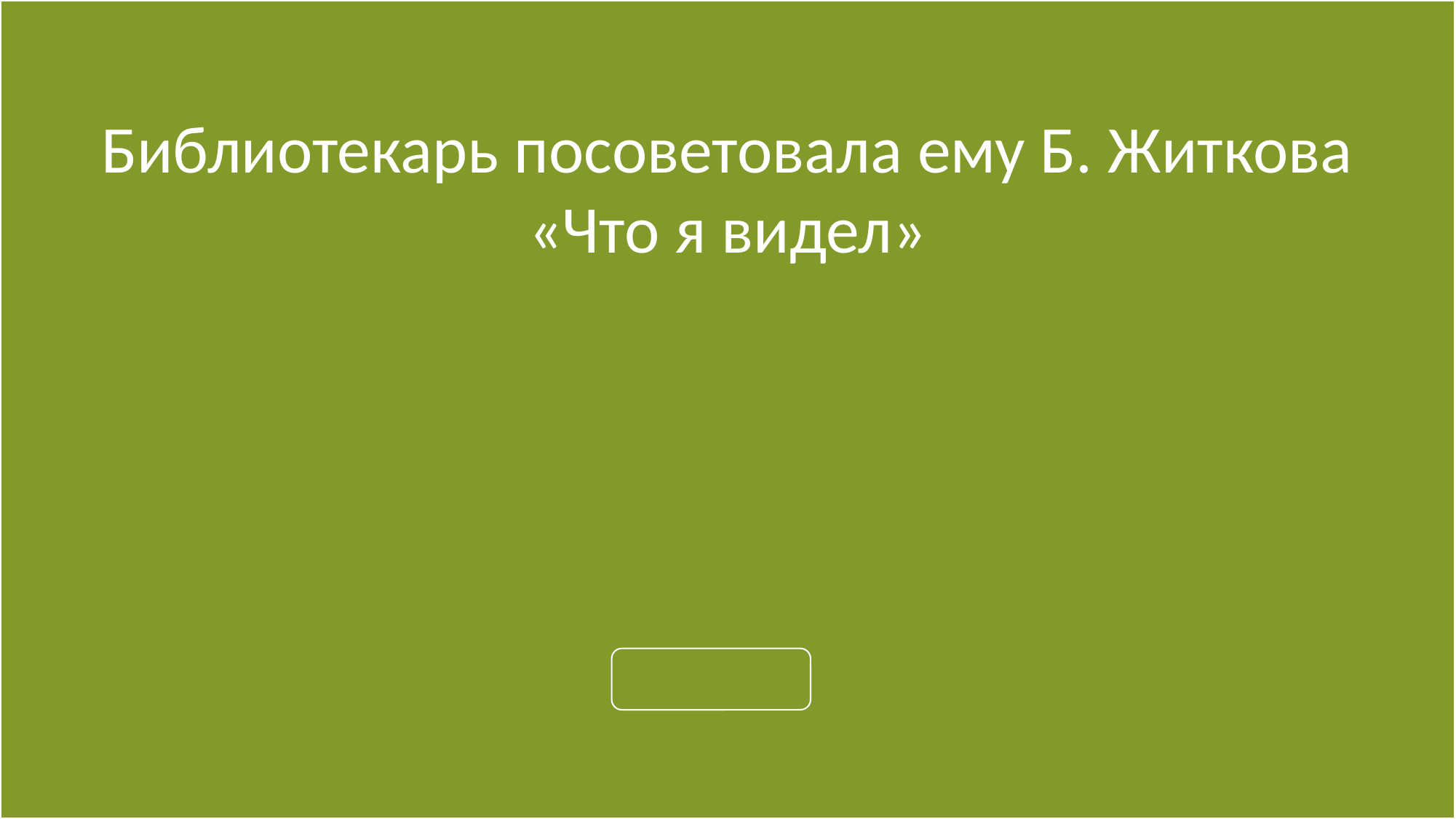

Библиотекарь посоветовала ему Б. Житкова «Что я видел»